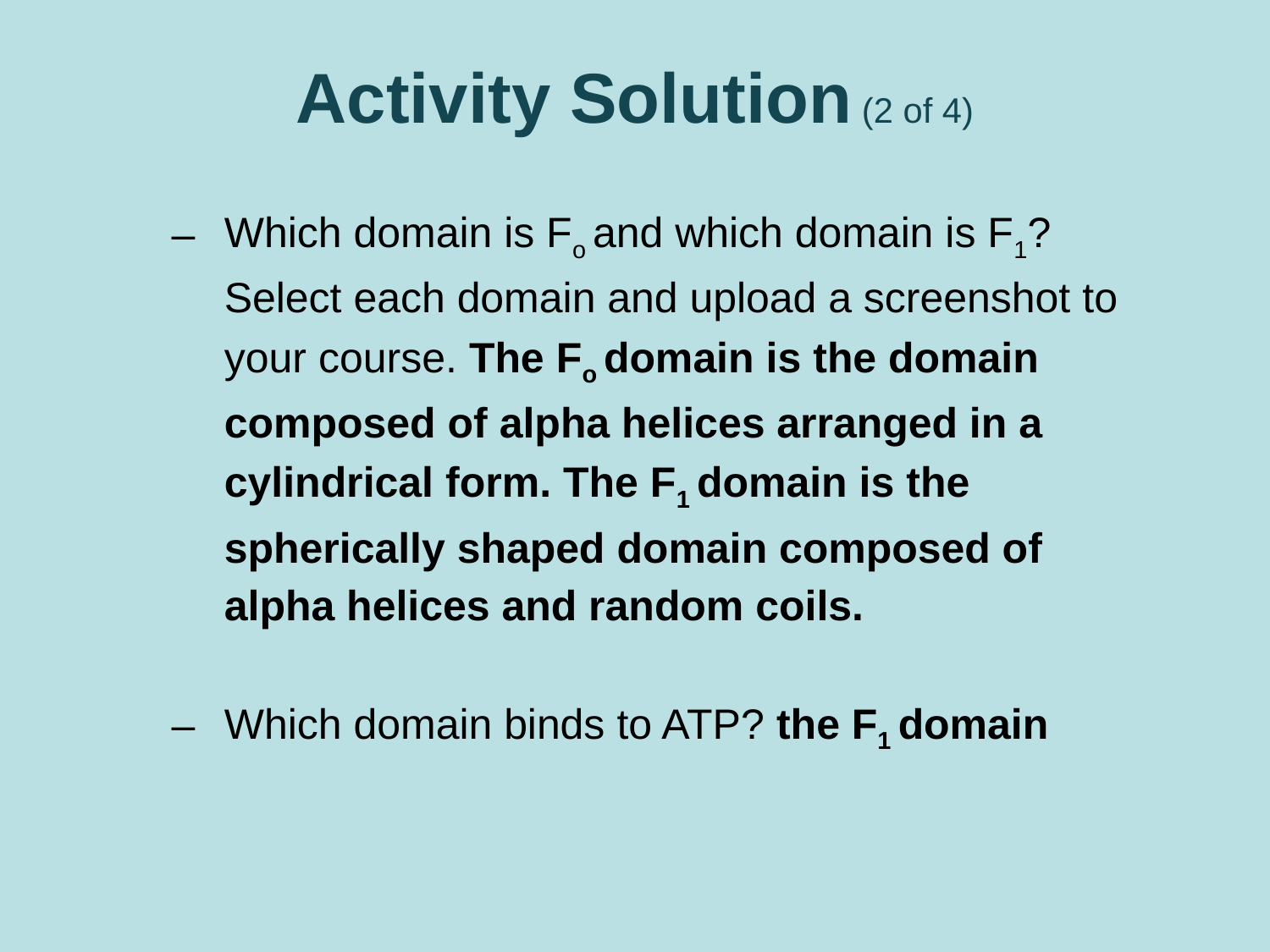

# Activity Solution (2 of 4)
Which domain is Fo and which domain is F1? Select each domain and upload a screenshot to your course. The Fo domain is the domain composed of alpha helices arranged in a cylindrical form. The F1 domain is the spherically shaped domain composed of alpha helices and random coils.

Which domain binds to ATP? the F1 domain